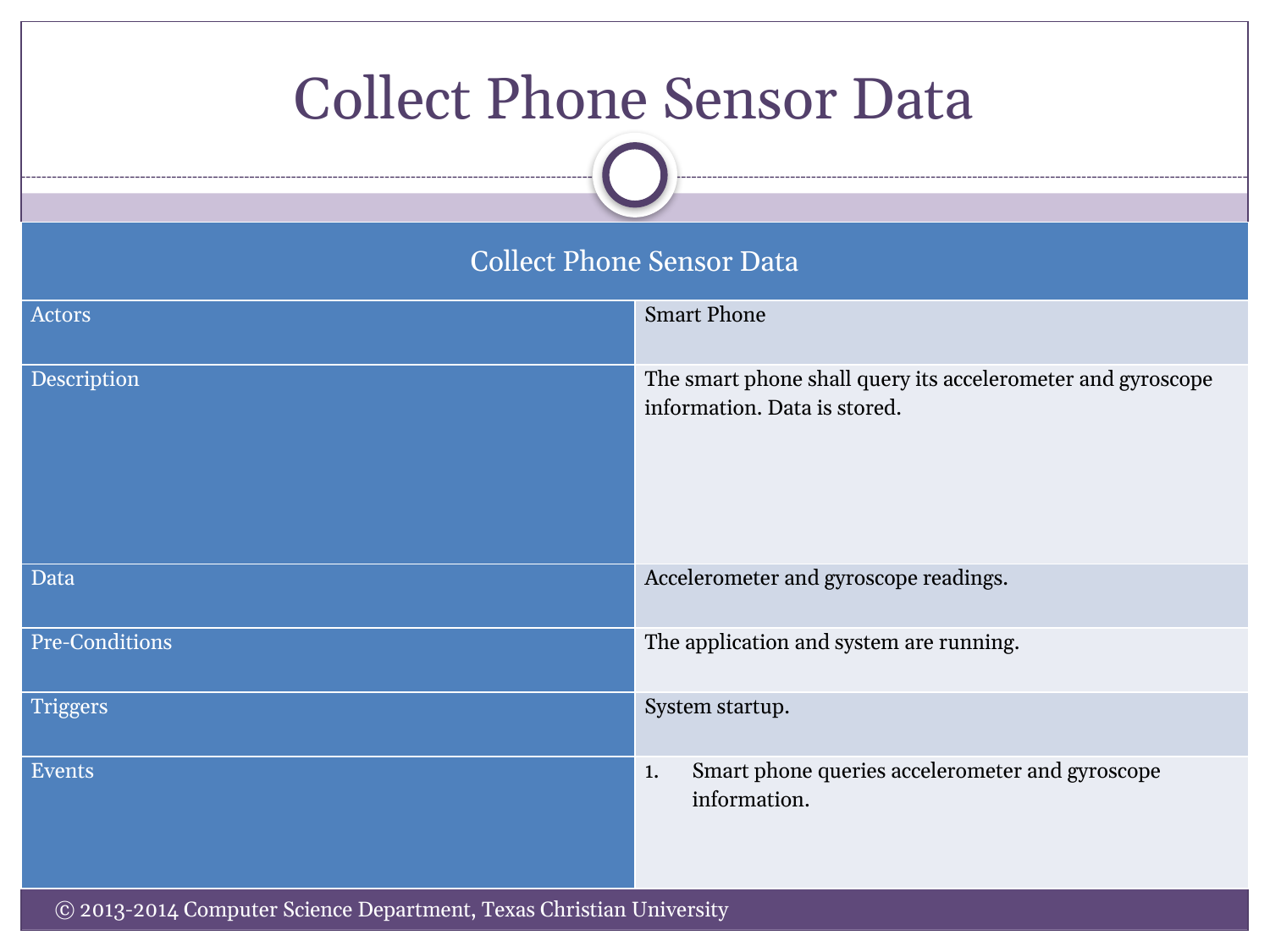

# Collect Phone Sensor Data
| Collect Phone Sensor Data |  |
| --- | --- |
| Actors | Smart Phone |
| Description | The smart phone shall query its accelerometer and gyroscope information. Data is stored. |
| Data | Accelerometer and gyroscope readings. |
| Pre-Conditions | The application and system are running. |
| Triggers | System startup. |
| Events | Smart phone queries accelerometer and gyroscope information. |
© 2013-2014 Computer Science Department, Texas Christian University